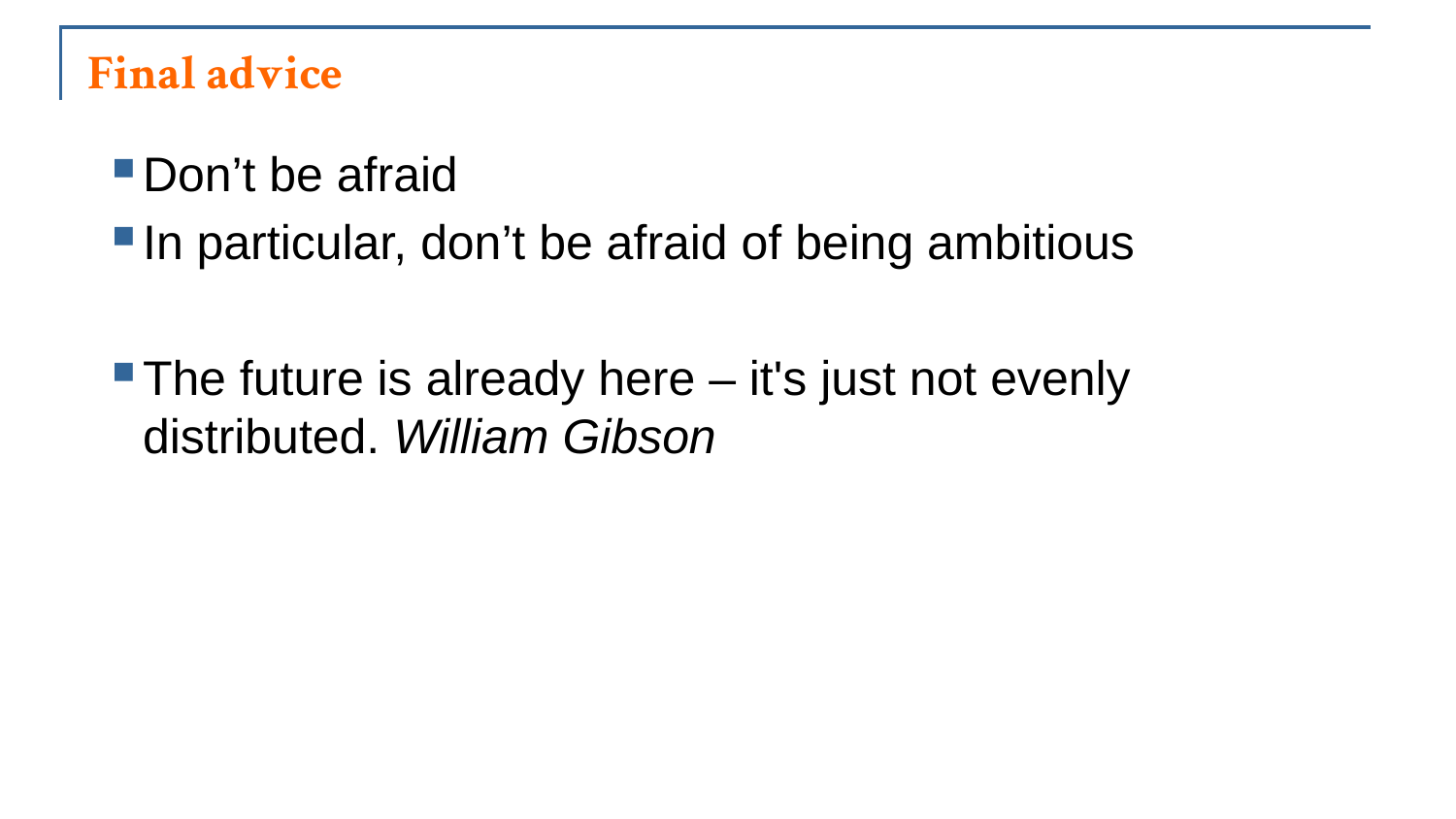

# Final advice
Don’t be afraid
In particular, don’t be afraid of being ambitious

The future is already here – it's just not evenly distributed. William Gibson